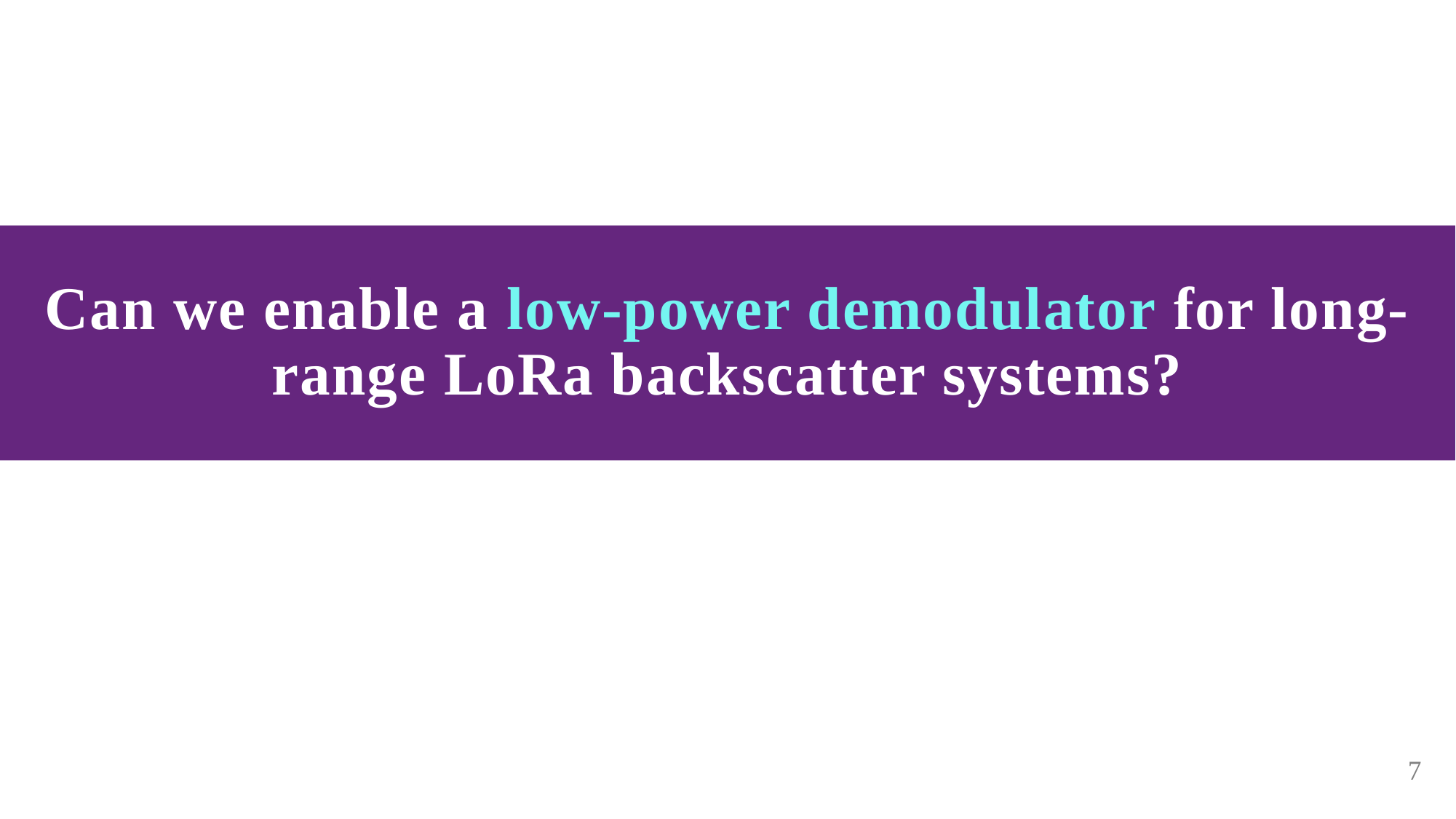

Can we enable a low-power demodulator for long-range LoRa backscatter systems?
7